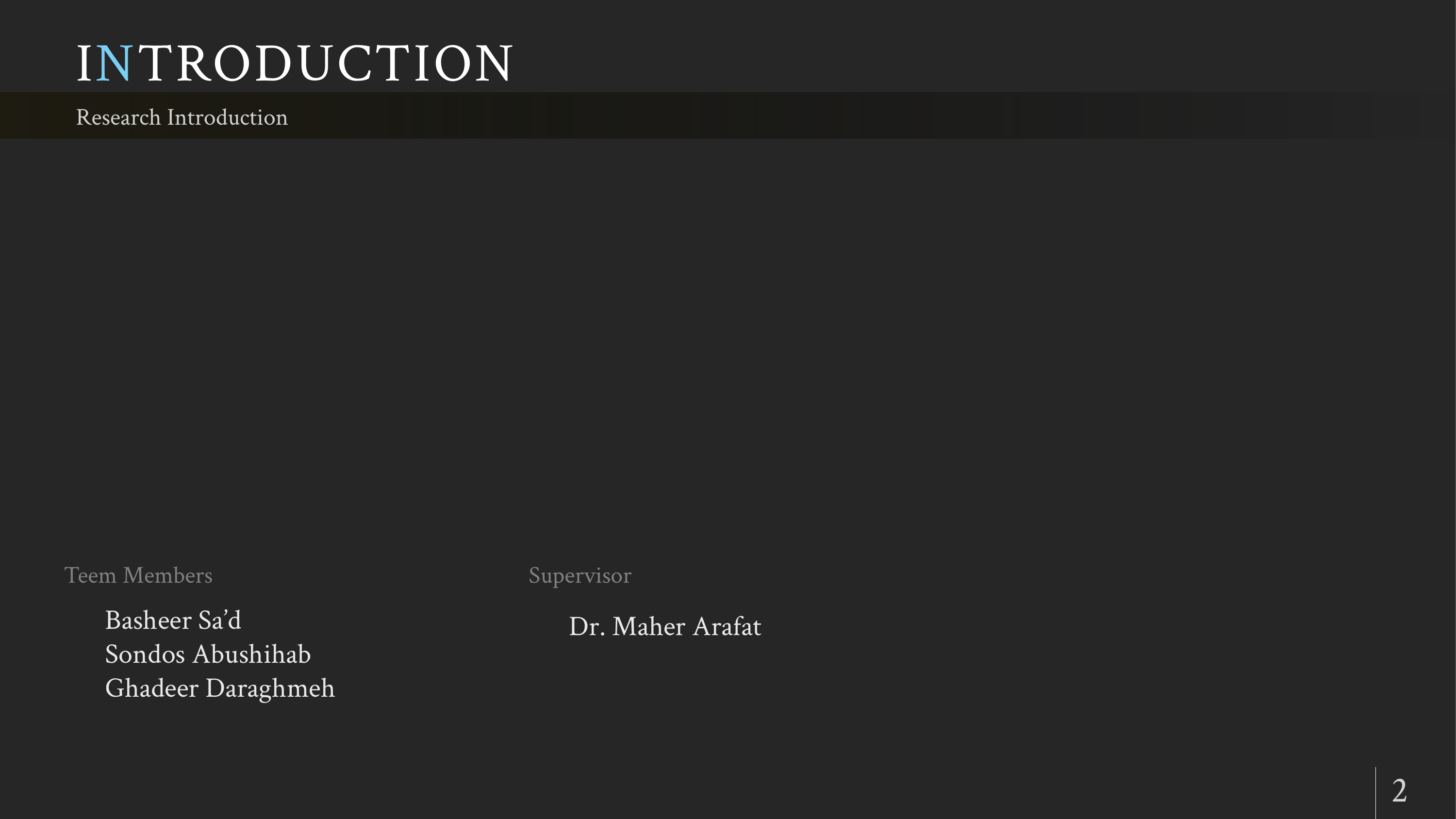

# INTRODUCTION
Research Introduction
Supervisor
Teem Members
Basheer Sa’d
Sondos Abushihab
Ghadeer Daraghmeh
Dr. Maher Arafat
2